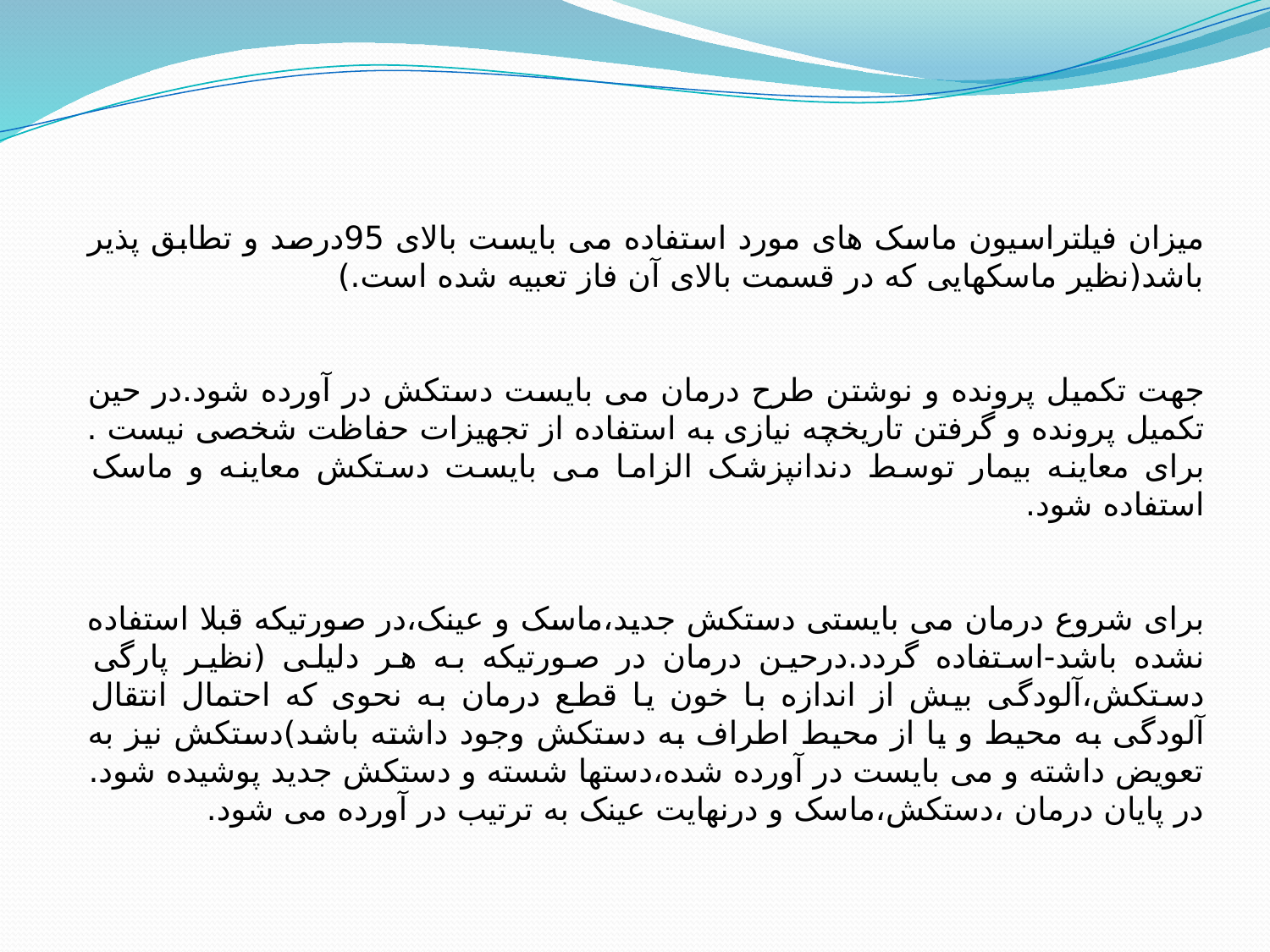

میزان فیلتراسیون ماسک های مورد استفاده می بایست بالای 95درصد و تطابق پذیر باشد(نظیر ماسکهایی که در قسمت بالای آن فاز تعبیه شده است.)

جهت تکمیل پرونده و نوشتن طرح درمان می بایست دستکش در آورده شود.در حین تکمیل پرونده و گرفتن تاریخچه نیازی به استفاده از تجهیزات حفاظت شخصی نیست . برای معاینه بیمار توسط دندانپزشک الزاما می بایست دستکش معاینه و ماسک استفاده شود.

برای شروع درمان می بایستی دستکش جدید،ماسک و عینک،در صورتیکه قبلا استفاده نشده باشد-استفاده گردد.درحین درمان در صورتیکه به هر دلیلی (نظیر پارگی دستکش،آلودگی بیش از اندازه با خون یا قطع درمان به نحوی که احتمال انتقال آلودگی به محیط و یا از محیط اطراف به دستکش وجود داشته باشد)دستکش نیز به تعویض داشته و می بایست در آورده شده،دستها شسته و دستکش جدید پوشیده شود.
در پایان درمان ،دستکش،ماسک و درنهایت عینک به ترتیب در آورده می شود.